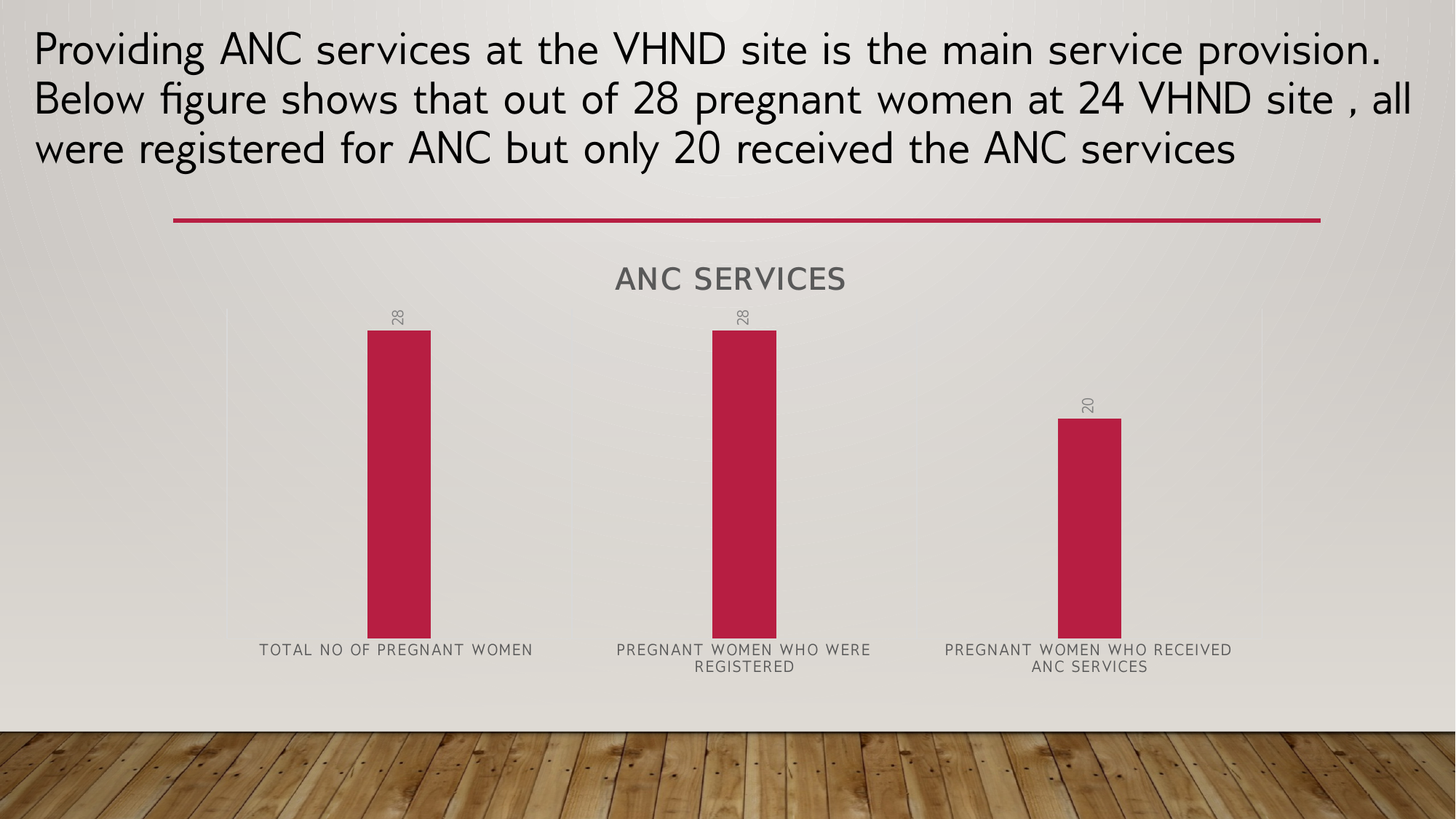

# Providing ANC services at the VHND site is the main service provision. Below figure shows that out of 28 pregnant women at 24 VHND site , all were registered for ANC but only 20 received the ANC services

### Chart:

| Category | ANC SERVICES |
|---|---|
| TOTAL NO OF PREGNANT WOMEN  | 28.0 |
| PREGNANT WOMEN WHO WERE REGISTERED | 28.0 |
| PREGNANT WOMEN WHO RECEIVED ANC SERVICES | 20.0 |